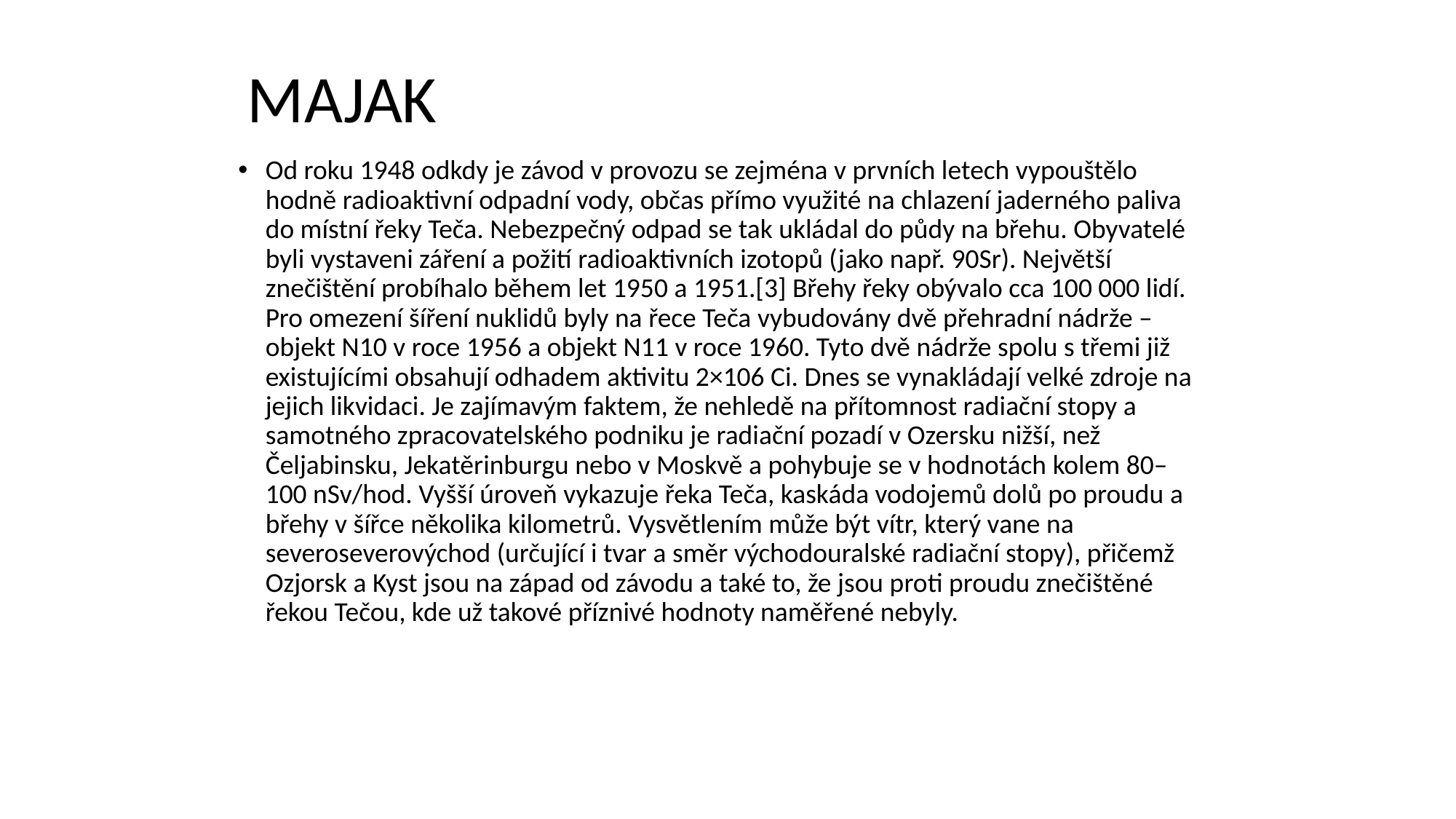

# MAJAK
Od roku 1948 odkdy je závod v provozu se zejména v prvních letech vypouštělo hodně radioaktivní odpadní vody, občas přímo využité na chlazení jaderného paliva do místní řeky Teča. Nebezpečný odpad se tak ukládal do půdy na břehu. Obyvatelé byli vystaveni záření a požití radioaktivních izotopů (jako např. 90Sr). Největší znečištění probíhalo během let 1950 a 1951.[3] Břehy řeky obývalo cca 100 000 lidí. Pro omezení šíření nuklidů byly na řece Teča vybudovány dvě přehradní nádrže – objekt N10 v roce 1956 a objekt N11 v roce 1960. Tyto dvě nádrže spolu s třemi již existujícími obsahují odhadem aktivitu 2×106 Ci. Dnes se vynakládají velké zdroje na jejich likvidaci. Je zajímavým faktem, že nehledě na přítomnost radiační stopy a samotného zpracovatelského podniku je radiační pozadí v Ozersku nižší, než Čeljabinsku, Jekatěrinburgu nebo v Moskvě a pohybuje se v hodnotách kolem 80–100 nSv/hod. Vyšší úroveň vykazuje řeka Teča, kaskáda vodojemů dolů po proudu a břehy v šířce několika kilometrů. Vysvětlením může být vítr, který vane na severoseverovýchod (určující i tvar a směr východouralské radiační stopy), přičemž Ozjorsk a Kyst jsou na západ od závodu a také to, že jsou proti proudu znečištěné řekou Tečou, kde už takové příznivé hodnoty naměřené nebyly.